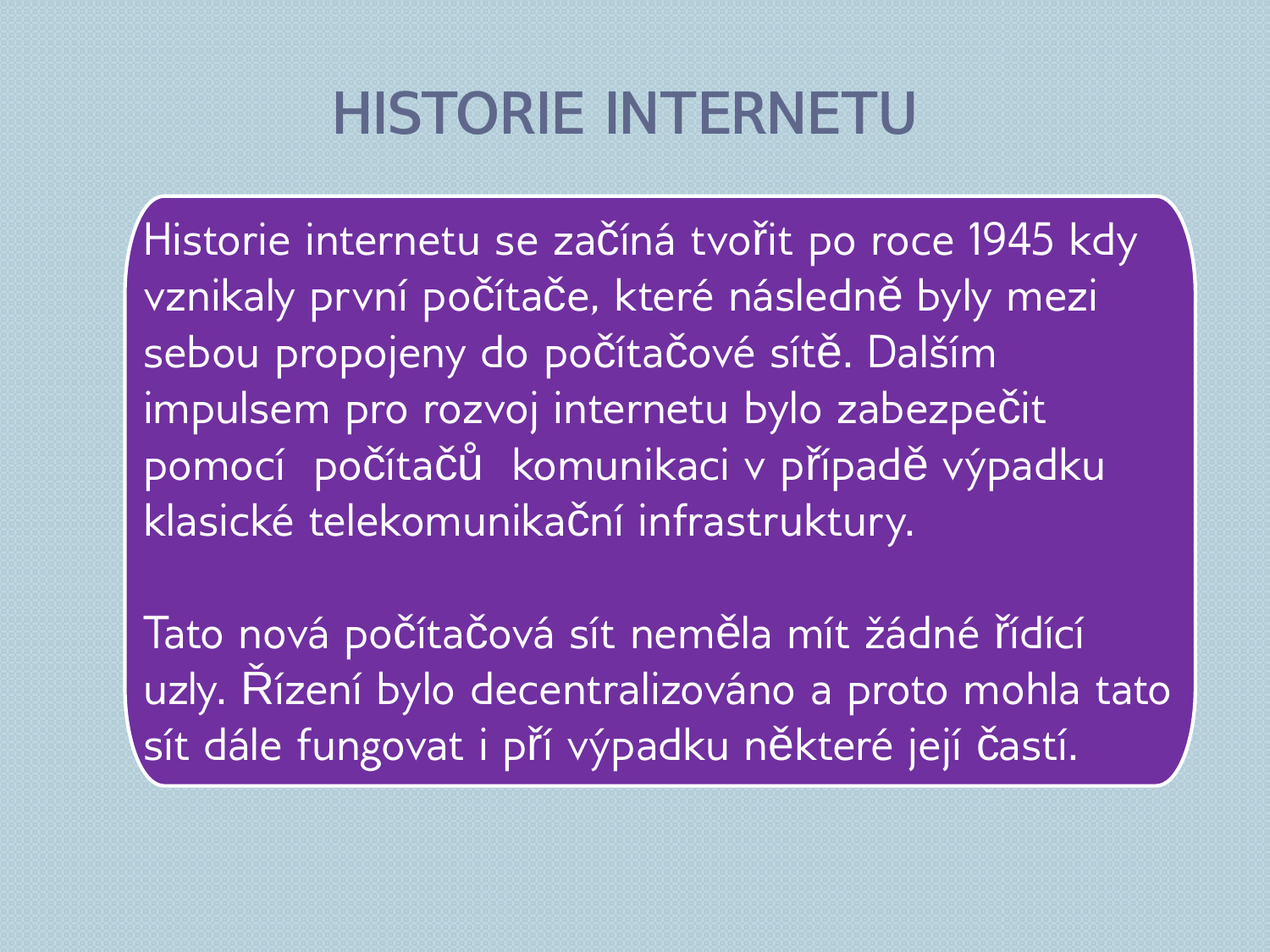

# Historie internetu
Historie internetu se začíná tvořit po roce 1945 kdy vznikaly první počítače, které následně byly mezi sebou propojeny do počítačové sítě. Dalším impulsem pro rozvoj internetu bylo zabezpečit pomocí  počítačů  komunikaci v případě výpadku klasické telekomunikační infrastruktury.

Tato nová počítačová sít neměla mít žádné řídící uzly. Řízení bylo decentralizováno a proto mohla tato sít dále fungovat i pří výpadku některé její častí.